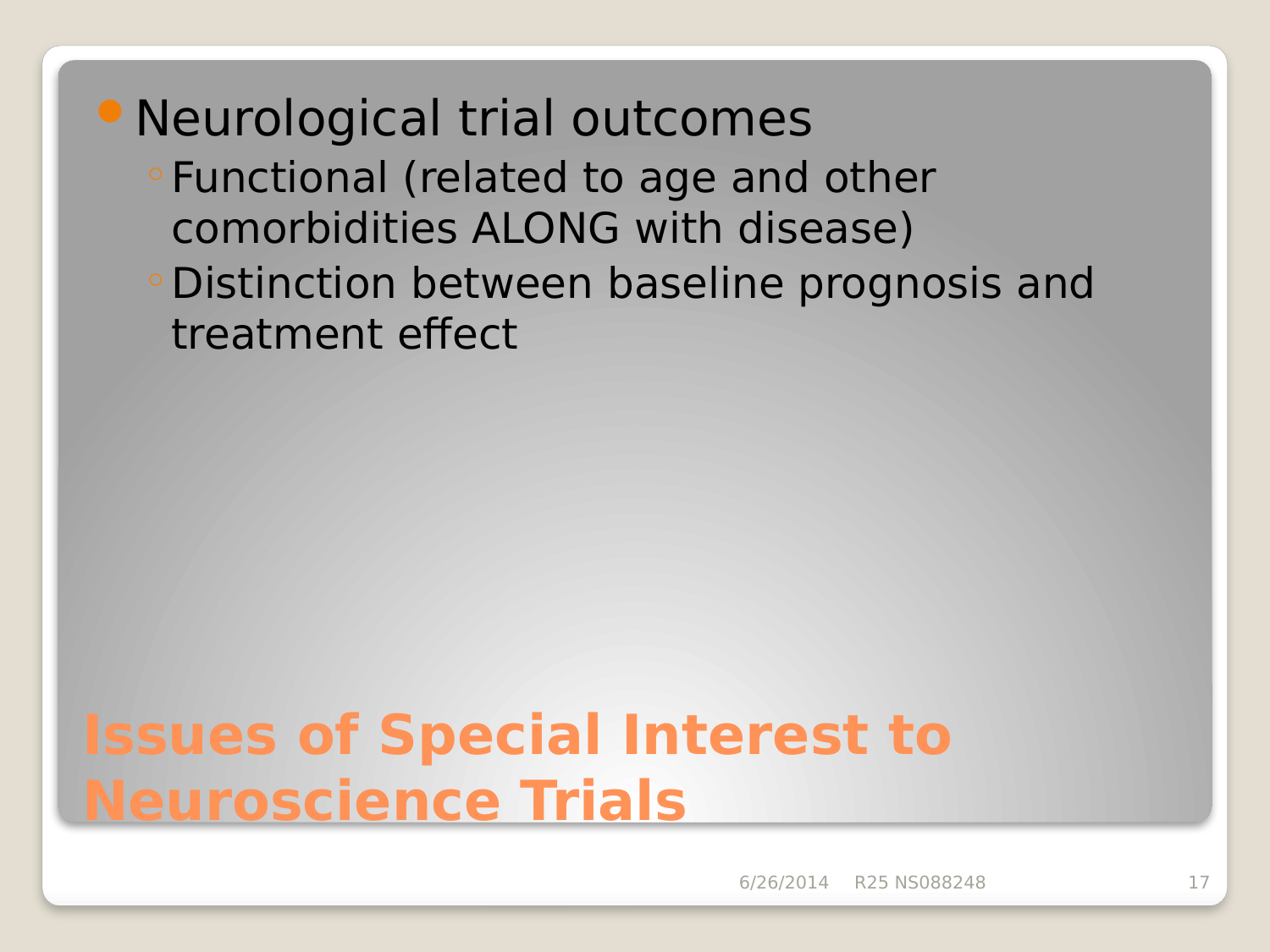

Neurological trial outcomes
Functional (related to age and other comorbidities ALONG with disease)
Distinction between baseline prognosis and treatment effect

# Issues of Special Interest to Neuroscience Trials
6/26/2014
R25 NS088248
17